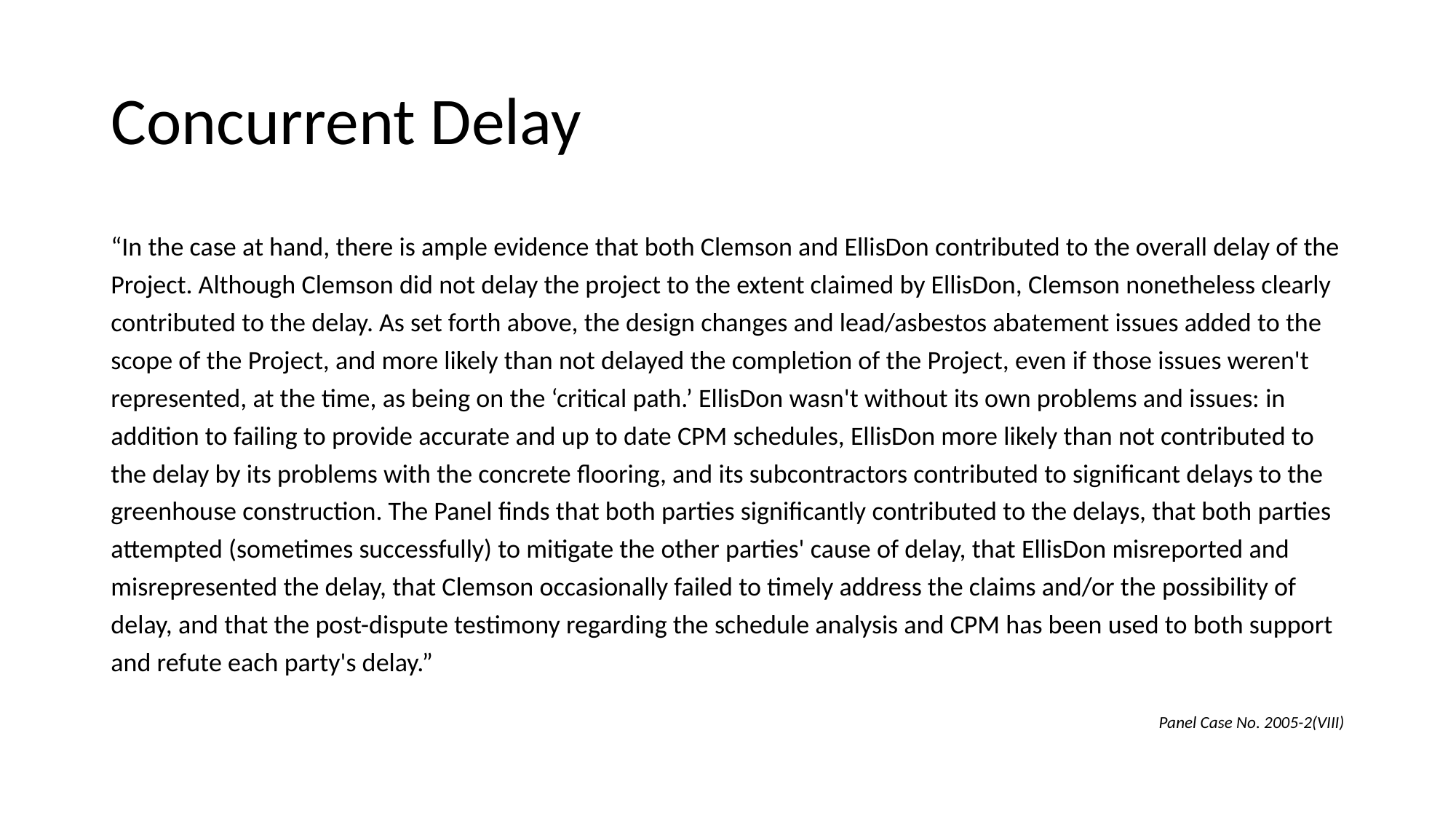

# Concurrent Delay
“In the case at hand, there is ample evidence that both Clemson and EllisDon contributed to the overall delay of the Project. Although Clemson did not delay the project to the extent claimed by EllisDon, Clemson nonetheless clearly contributed to the delay. As set forth above, the design changes and lead/asbestos abatement issues added to the scope of the Project, and more likely than not delayed the completion of the Project, even if those issues weren't represented, at the time, as being on the ‘critical path.’ EllisDon wasn't without its own problems and issues: in addition to failing to provide accurate and up to date CPM schedules, EllisDon more likely than not contributed to the delay by its problems with the concrete flooring, and its subcontractors contributed to significant delays to the greenhouse construction. The Panel finds that both parties significantly contributed to the delays, that both parties attempted (sometimes successfully) to mitigate the other parties' cause of delay, that EllisDon misreported and misrepresented the delay, that Clemson occasionally failed to timely address the claims and/or the possibility of delay, and that the post-dispute testimony regarding the schedule analysis and CPM has been used to both support and refute each party's delay.”

Panel Case No. 2005-2(VIII)